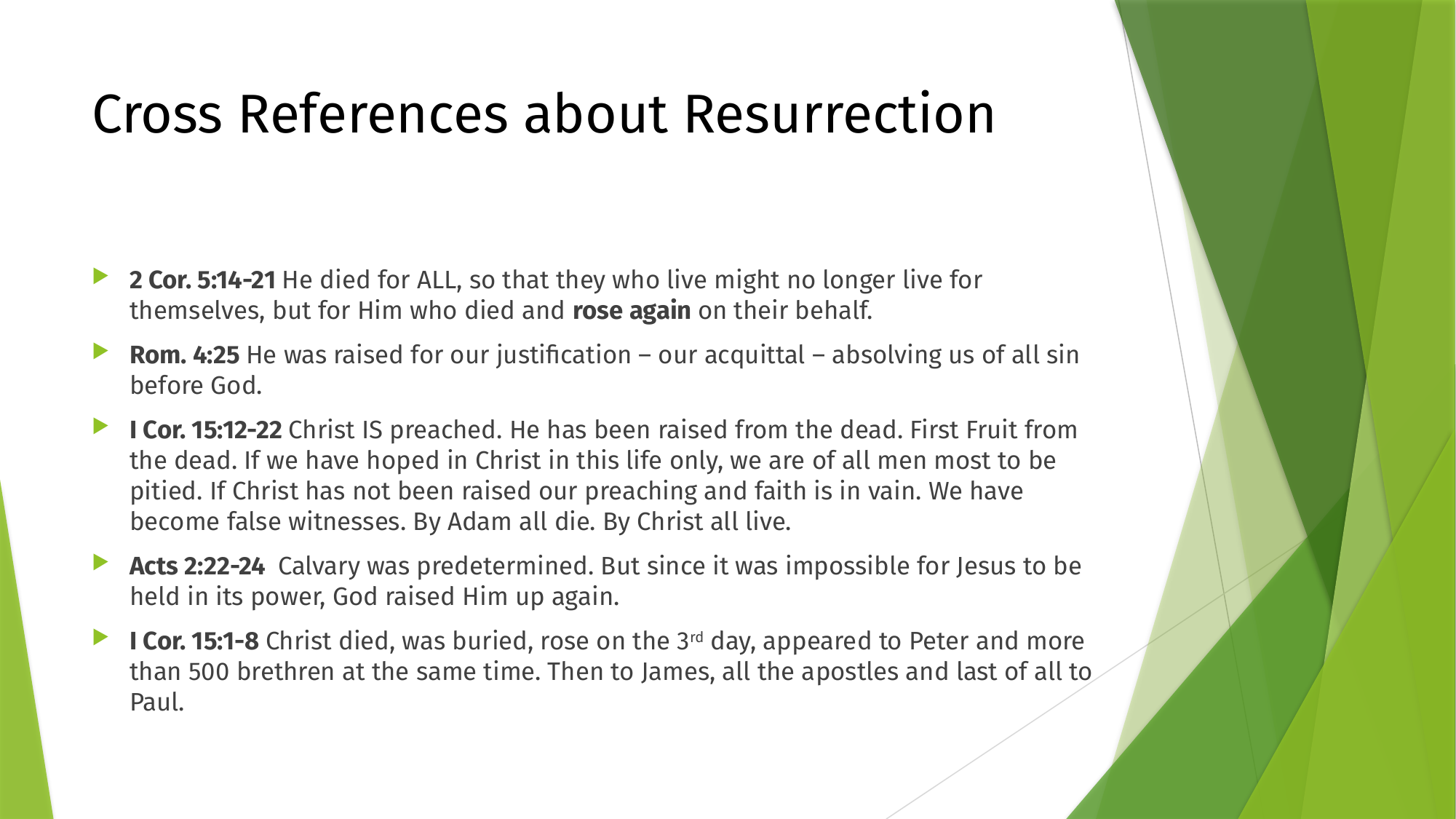

# Cross References about Resurrection
2 Cor. 5:14-21 He died for ALL, so that they who live might no longer live for themselves, but for Him who died and rose again on their behalf.
Rom. 4:25 He was raised for our justification – our acquittal – absolving us of all sin before God.
I Cor. 15:12-22 Christ IS preached. He has been raised from the dead. First Fruit from the dead. If we have hoped in Christ in this life only, we are of all men most to be pitied. If Christ has not been raised our preaching and faith is in vain. We have become false witnesses. By Adam all die. By Christ all live.
Acts 2:22-24  Calvary was predetermined. But since it was impossible for Jesus to be held in its power, God raised Him up again.
I Cor. 15:1-8 Christ died, was buried, rose on the 3rd day, appeared to Peter and more than 500 brethren at the same time. Then to James, all the apostles and last of all to Paul.